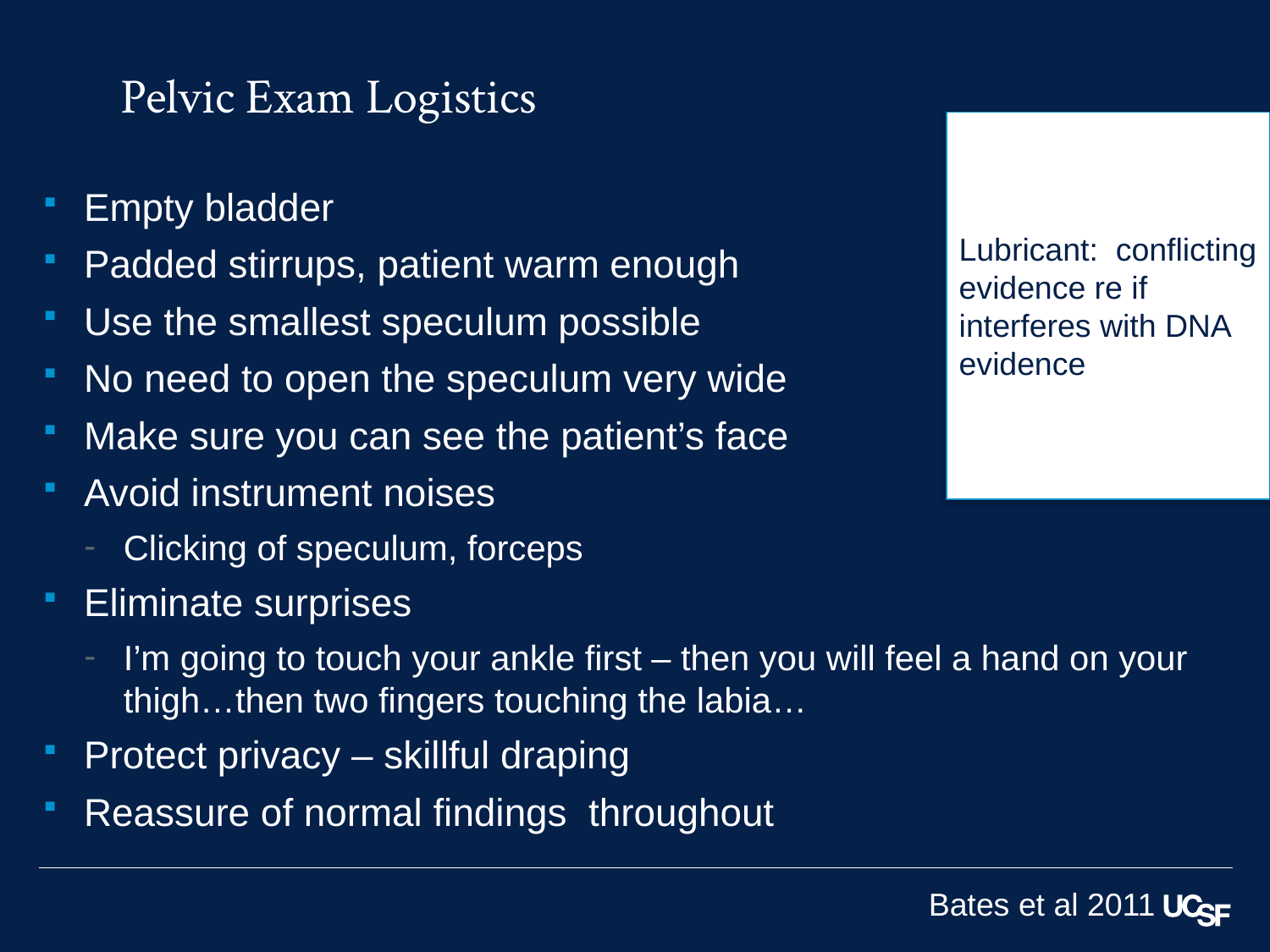

# Pelvic Exam Logistics
Lubricant:  conflicting evidence re if interferes with DNA evidence
Empty bladder
Padded stirrups, patient warm enough
Use the smallest speculum possible
No need to open the speculum very wide
Make sure you can see the patient’s face
Avoid instrument noises
Clicking of speculum, forceps
Eliminate surprises
I’m going to touch your ankle first – then you will feel a hand on your thigh…then two fingers touching the labia…
Protect privacy – skillful draping
Reassure of normal findings  throughout
Bates et al 2011